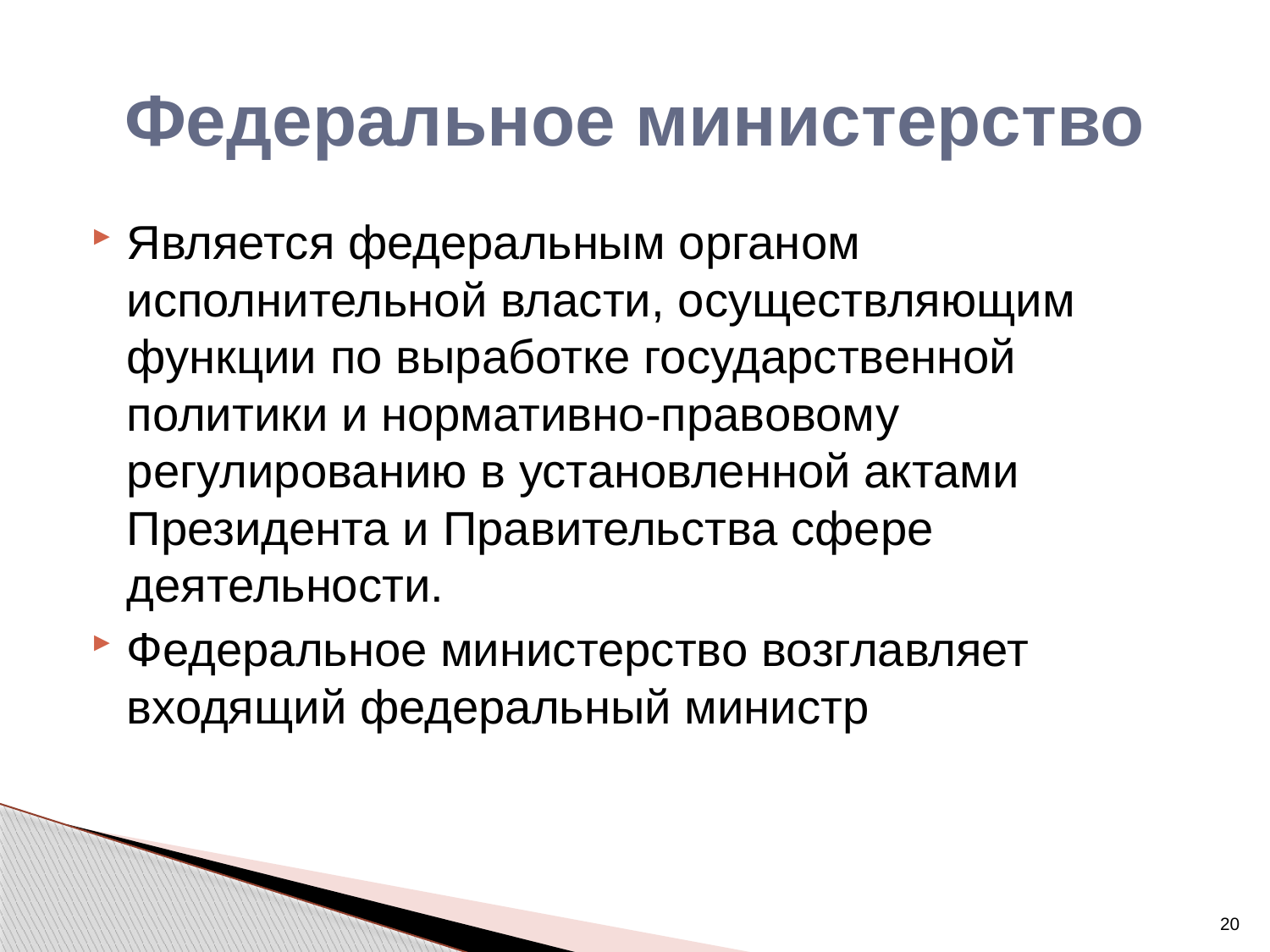

# Федеральное министерство
Является федеральным органом исполнительной власти, осуществляющим функции по выработке государственной политики и нормативно-правовому регулированию в установленной актами Президента и Правительства сфере деятельности.
Федеральное министерство возглавляет входящий федеральный министр
20